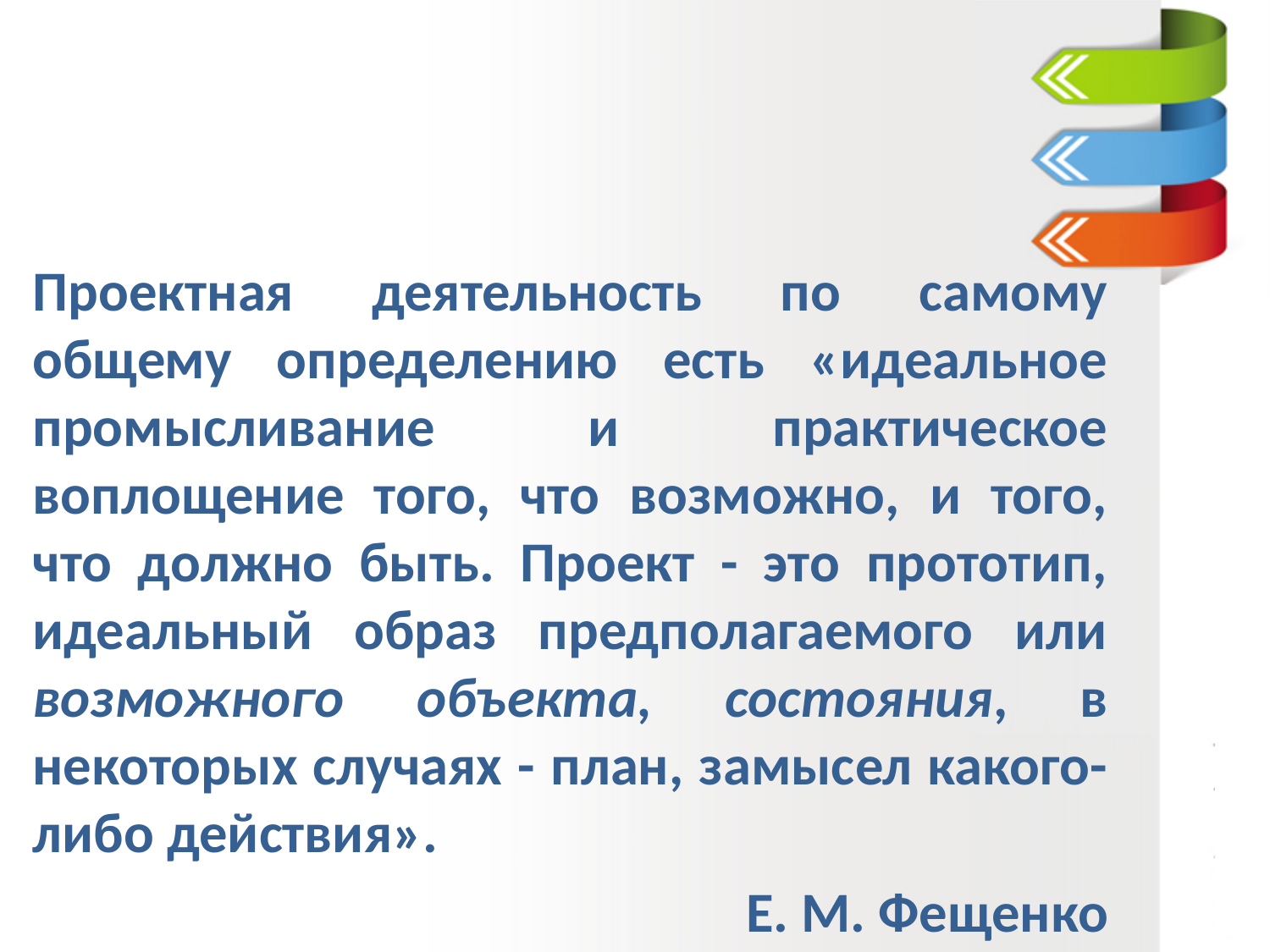

Проектная деятельность по самому общему определению есть «идеальное промысливание и практическое воплощение того, что возможно, и того, что должно быть. Проект - это прототип, идеальный образ предполагаемого или возможного объекта, состояния, в некоторых случаях - план, замысел какого-либо действия».
Е. М. Фещенко